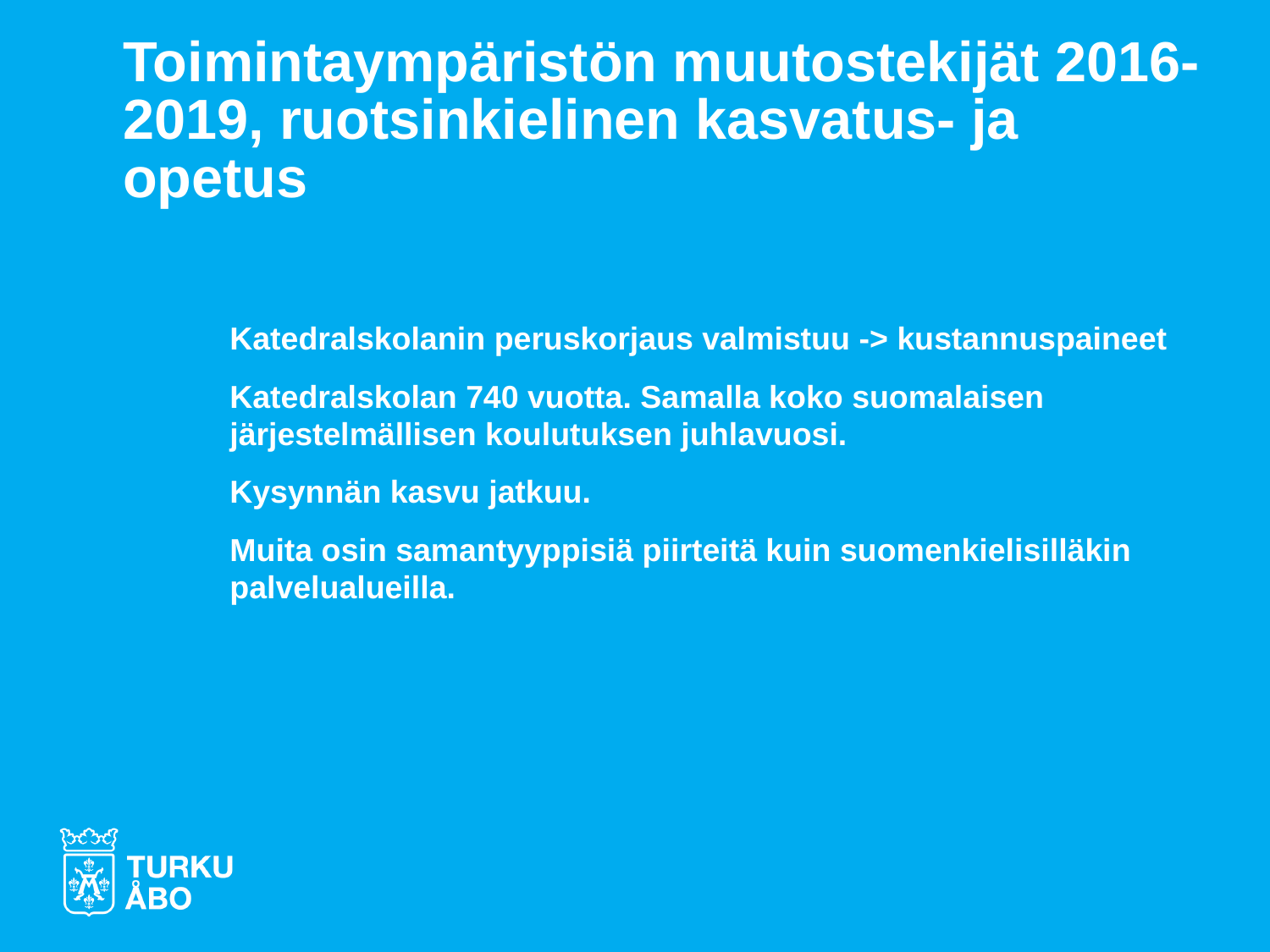

# Toimintaympäristön muutostekijät 2016-2019, ruotsinkielinen kasvatus- ja opetus

Katedralskolanin peruskorjaus valmistuu -> kustannuspaineet
Katedralskolan 740 vuotta. Samalla koko suomalaisen järjestelmällisen koulutuksen juhlavuosi.
Kysynnän kasvu jatkuu.
Muita osin samantyyppisiä piirteitä kuin suomenkielisilläkin palvelualueilla.